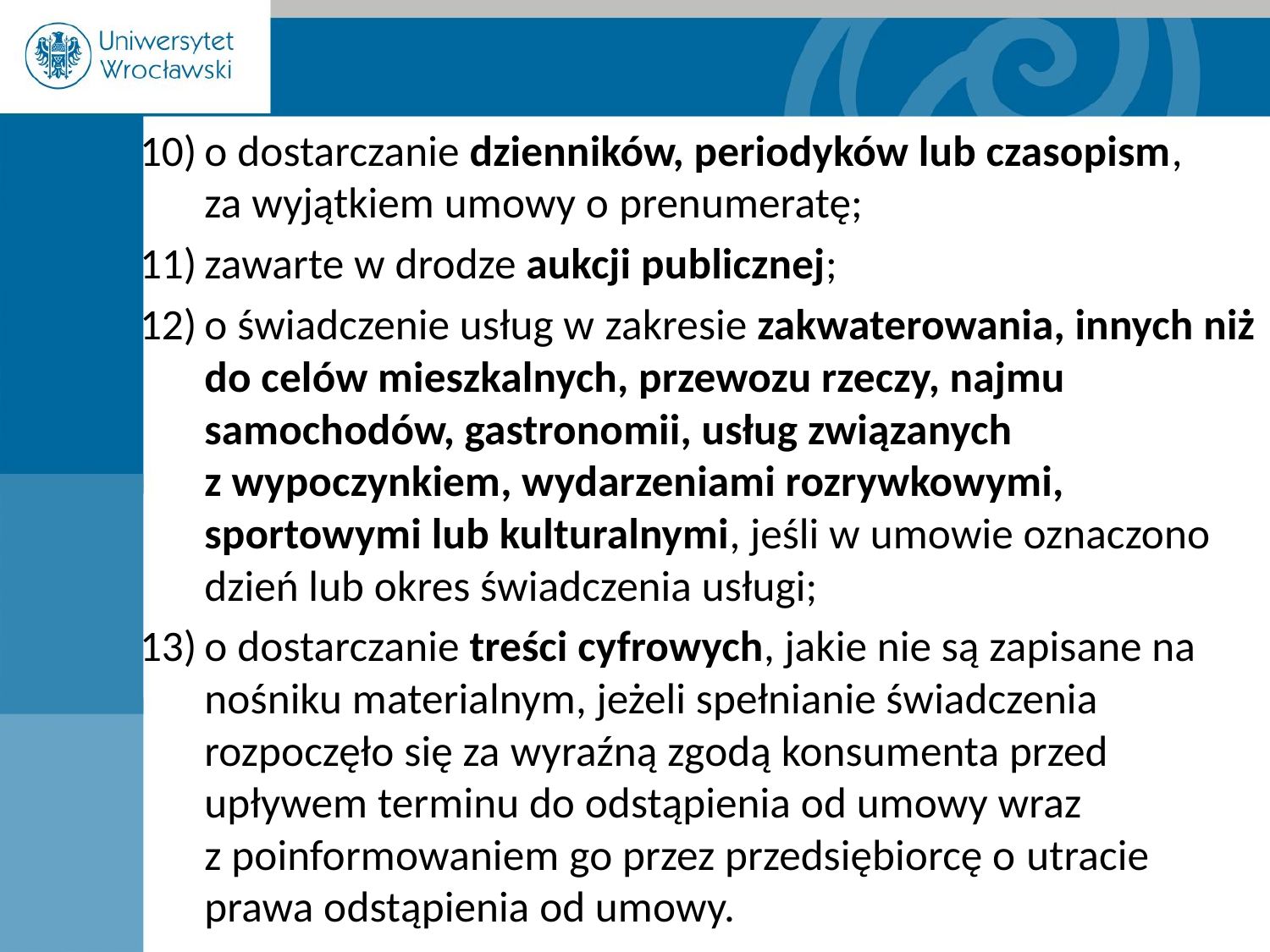

o dostarczanie dzienników, periodyków lub czasopism, za wyjątkiem umowy o prenumeratę;
zawarte w drodze aukcji publicznej;
o świadczenie usług w zakresie zakwaterowania, innych niż do celów mieszkalnych, przewozu rzeczy, najmu samochodów, gastronomii, usług związanych z wypoczynkiem, wydarzeniami rozrywkowymi, sportowymi lub kulturalnymi, jeśli w umowie oznaczono dzień lub okres świadczenia usługi;
o dostarczanie treści cyfrowych, jakie nie są zapisane na nośniku materialnym, jeżeli spełnianie świadczenia rozpoczęło się za wyraźną zgodą konsumenta przed upływem terminu do odstąpienia od umowy wraz z poinformowaniem go przez przedsiębiorcę o utracie prawa odstąpienia od umowy.